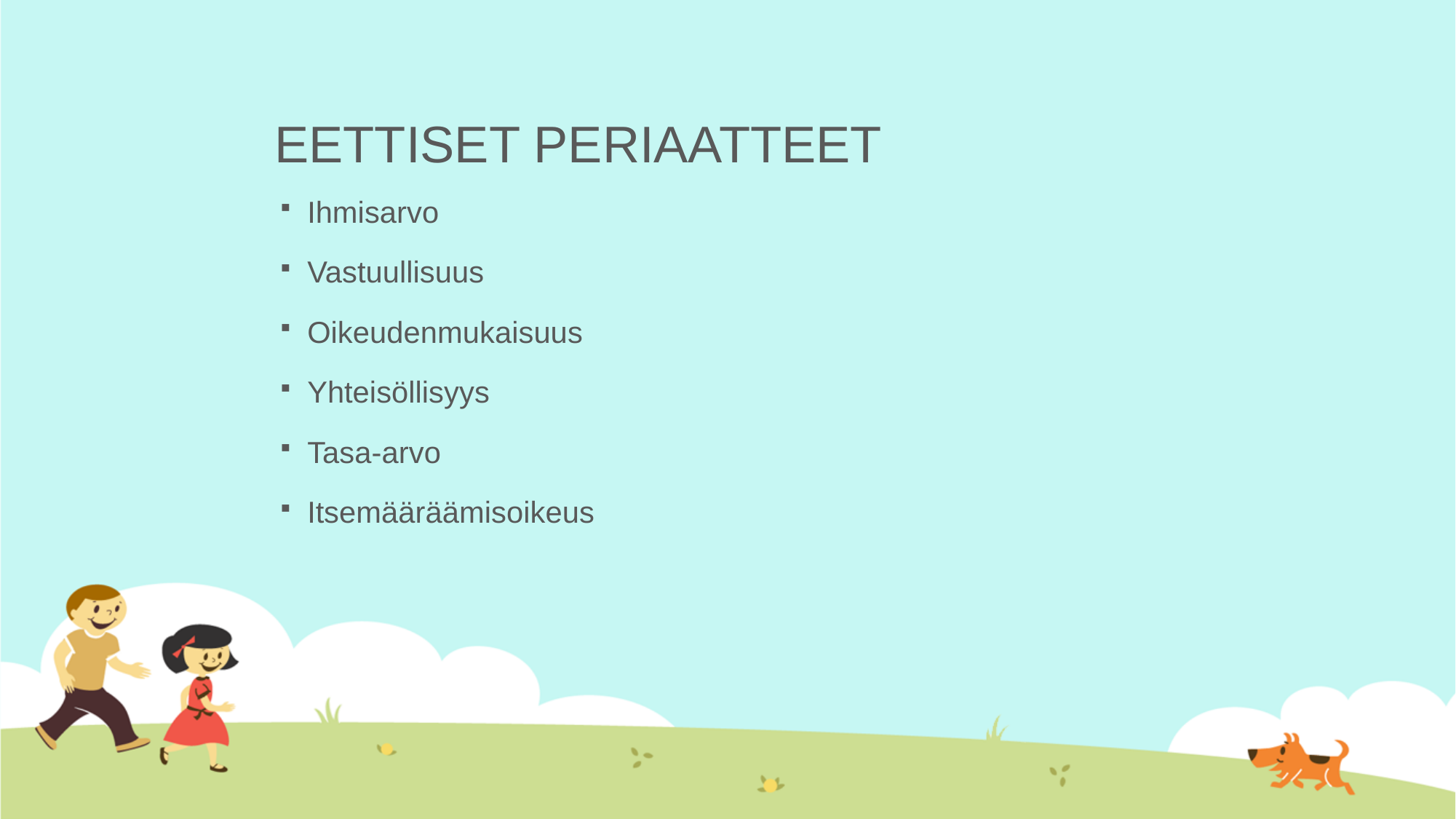

# EETTISET PERIAATTEET
Ihmisarvo
Vastuullisuus
Oikeudenmukaisuus
Yhteisöllisyys
Tasa-arvo
Itsemääräämisoikeus